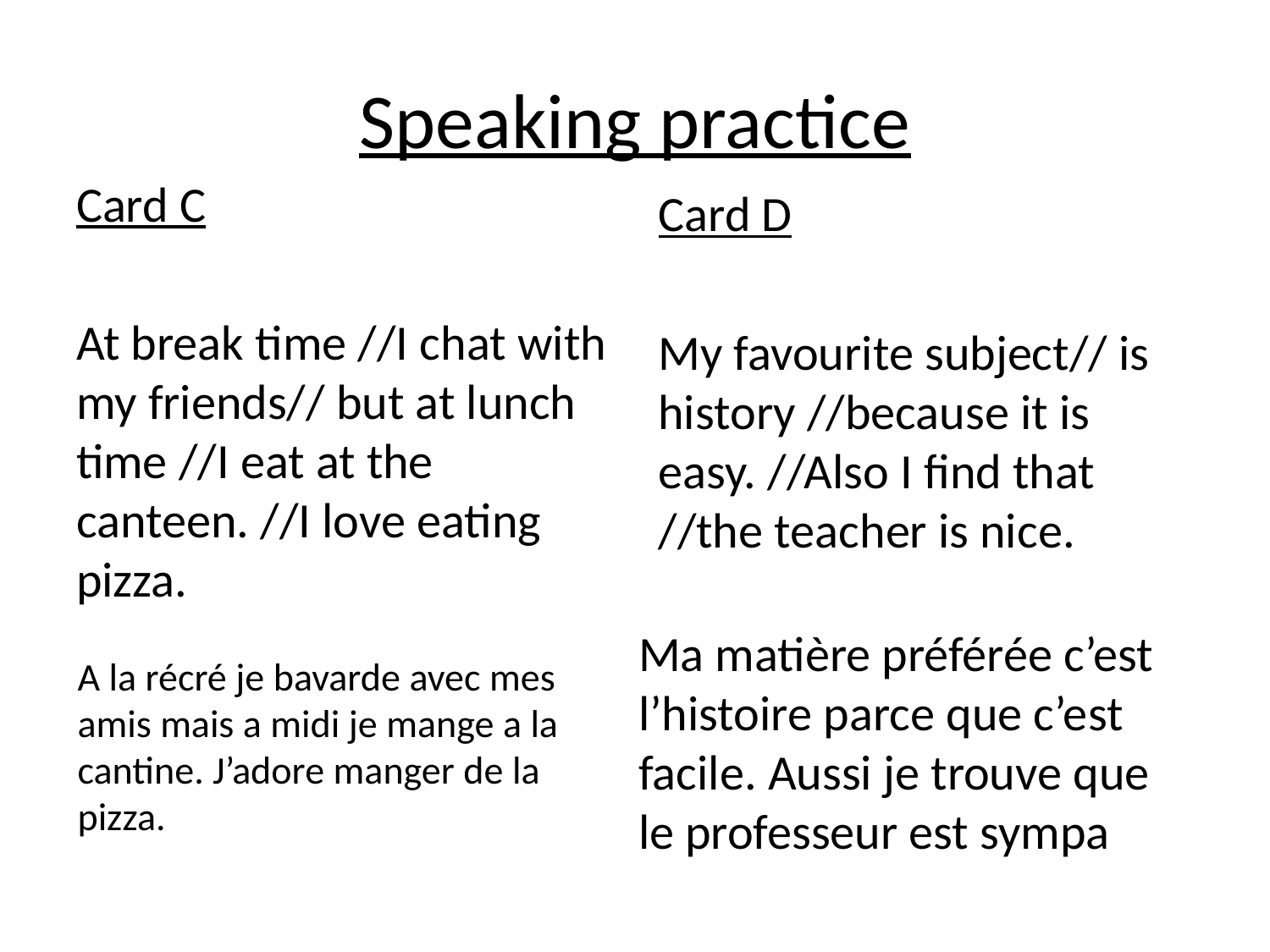

# Speaking practice
Card C

At break time //I chat with my friends// but at lunch time //I eat at the canteen. //I love eating pizza.
Card D

My favourite subject// is history //because it is easy. //Also I find that //the teacher is nice.
Ma matière préférée c’est l’histoire parce que c’est facile. Aussi je trouve que le professeur est sympa
A la récré je bavarde avec mes amis mais a midi je mange a la cantine. J’adore manger de la pizza.